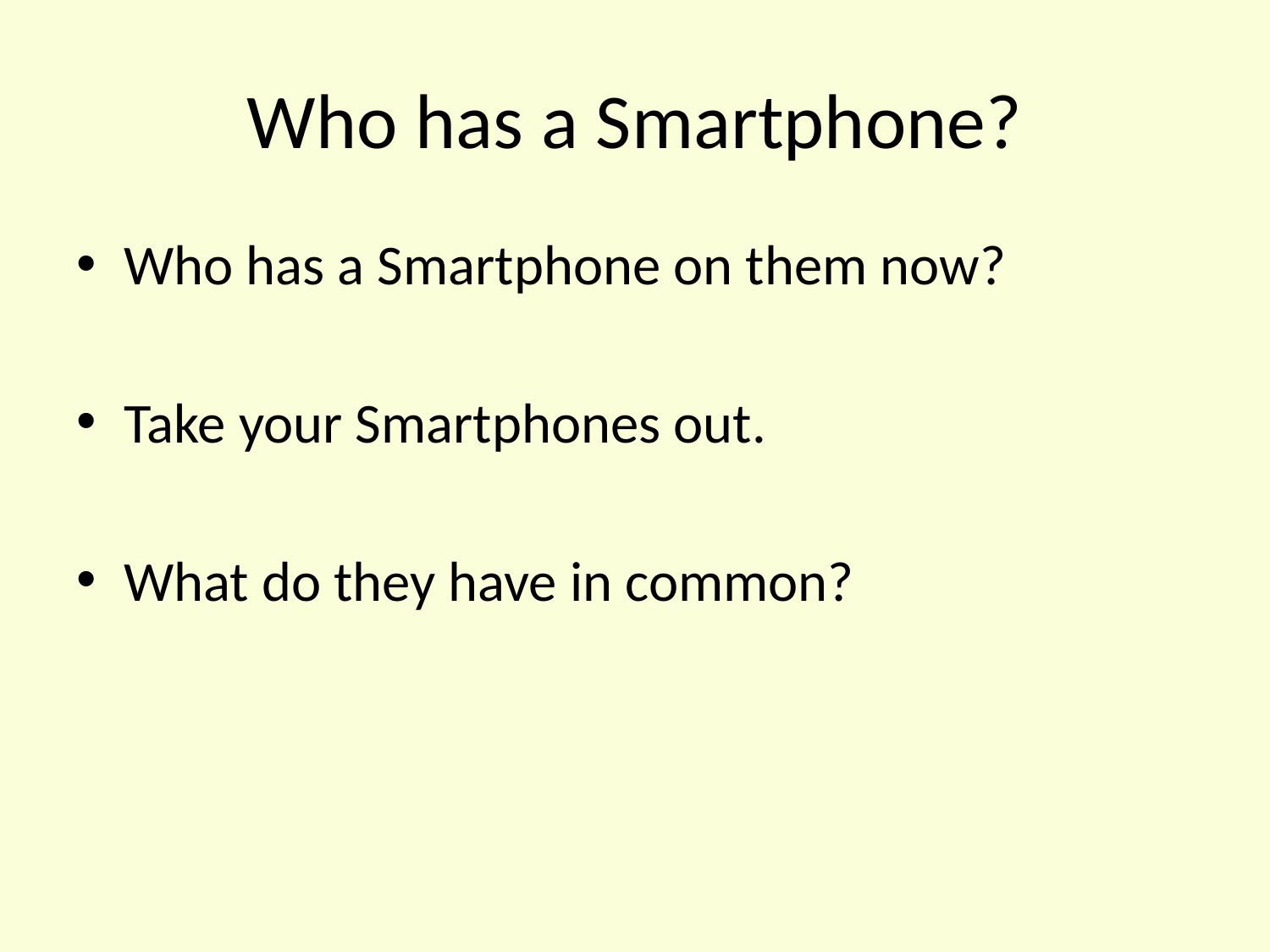

# Who has a Smartphone?
Who has a Smartphone on them now?

Take your Smartphones out.

What do they have in common?